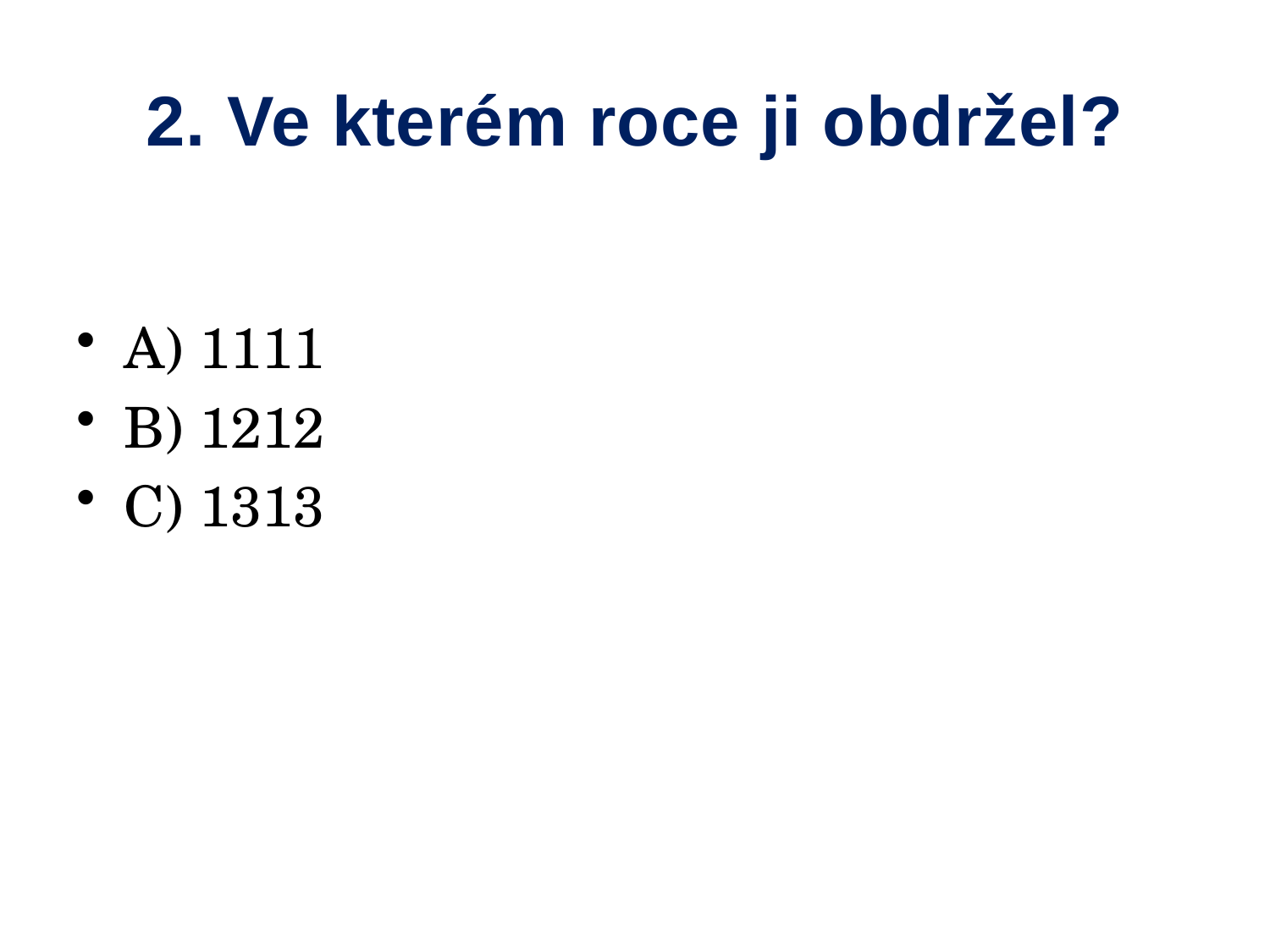

# 2. Ve kterém roce ji obdržel?
A) 1111
B) 1212
C) 1313